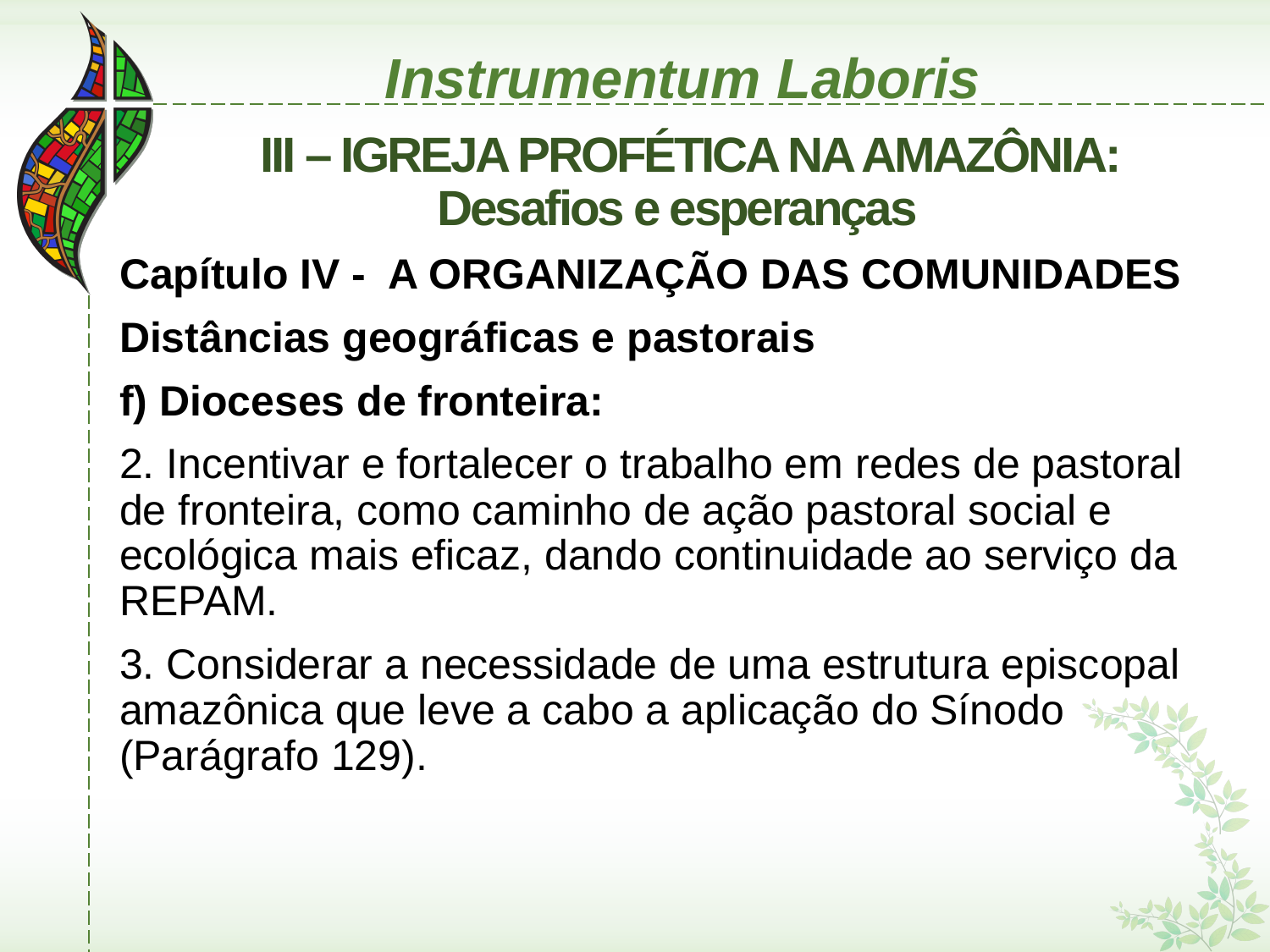

# Instrumentum Laboris
 III – IGREJA PROFÉTICA NA AMAZÔNIA: Desafios e esperanças
Capítulo IV -  A ORGANIZAÇÃO DAS COMUNIDADES
Distâncias geográficas e pastorais
f) Dioceses de fronteira:
2. Incentivar e fortalecer o trabalho em redes de pastoral de fronteira, como caminho de ação pastoral social e ecológica mais eficaz, dando continuidade ao serviço da REPAM.
3. Considerar a necessidade de uma estrutura episcopal amazônica que leve a cabo a aplicação do Sínodo (Parágrafo 129).